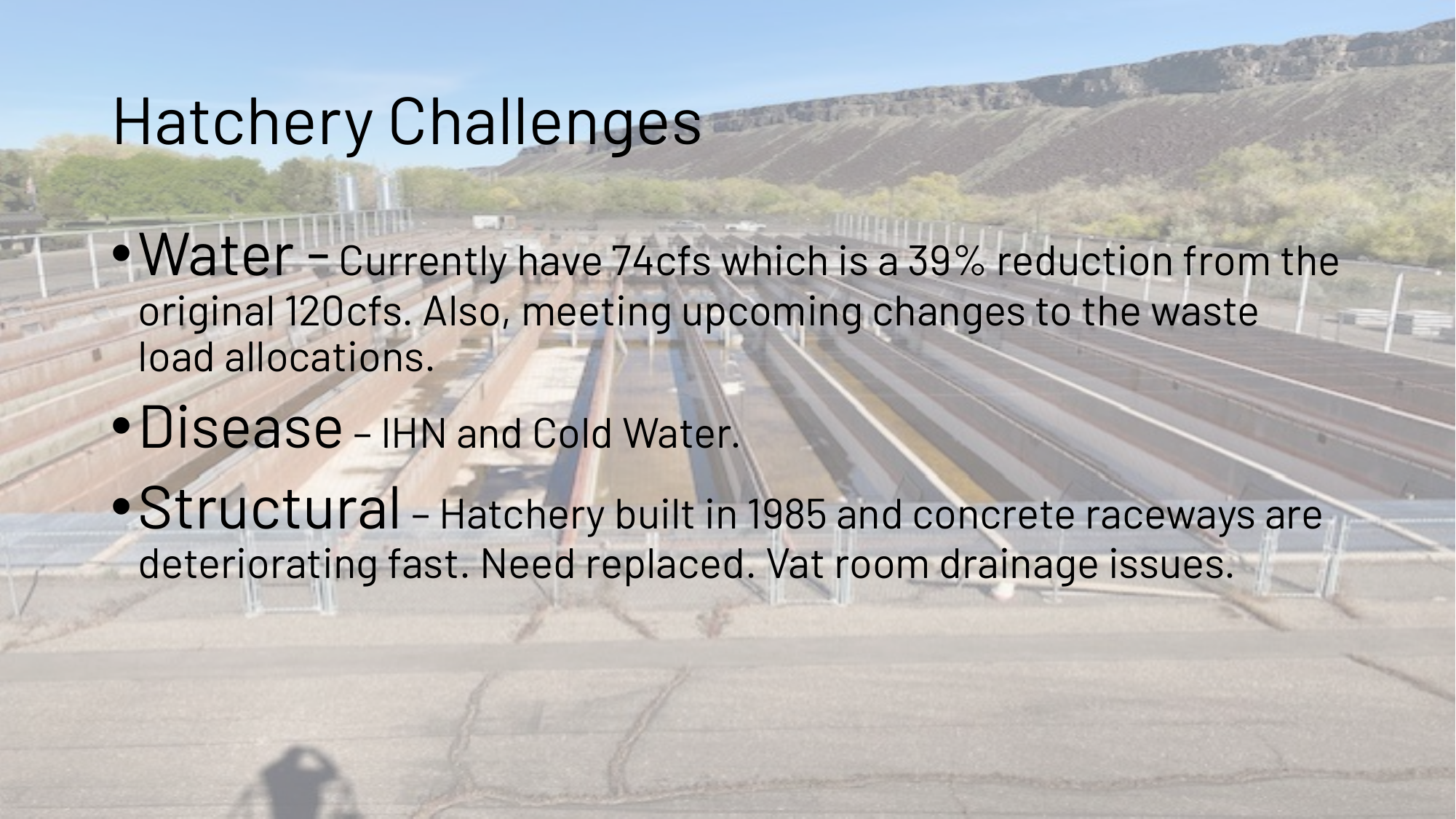

# Hatchery Challenges
Water - Currently have 74cfs which is a 39% reduction from the original 120cfs. Also, meeting upcoming changes to the waste load allocations.
Disease – IHN and Cold Water.
Structural – Hatchery built in 1985 and concrete raceways are deteriorating fast. Need replaced. Vat room drainage issues.